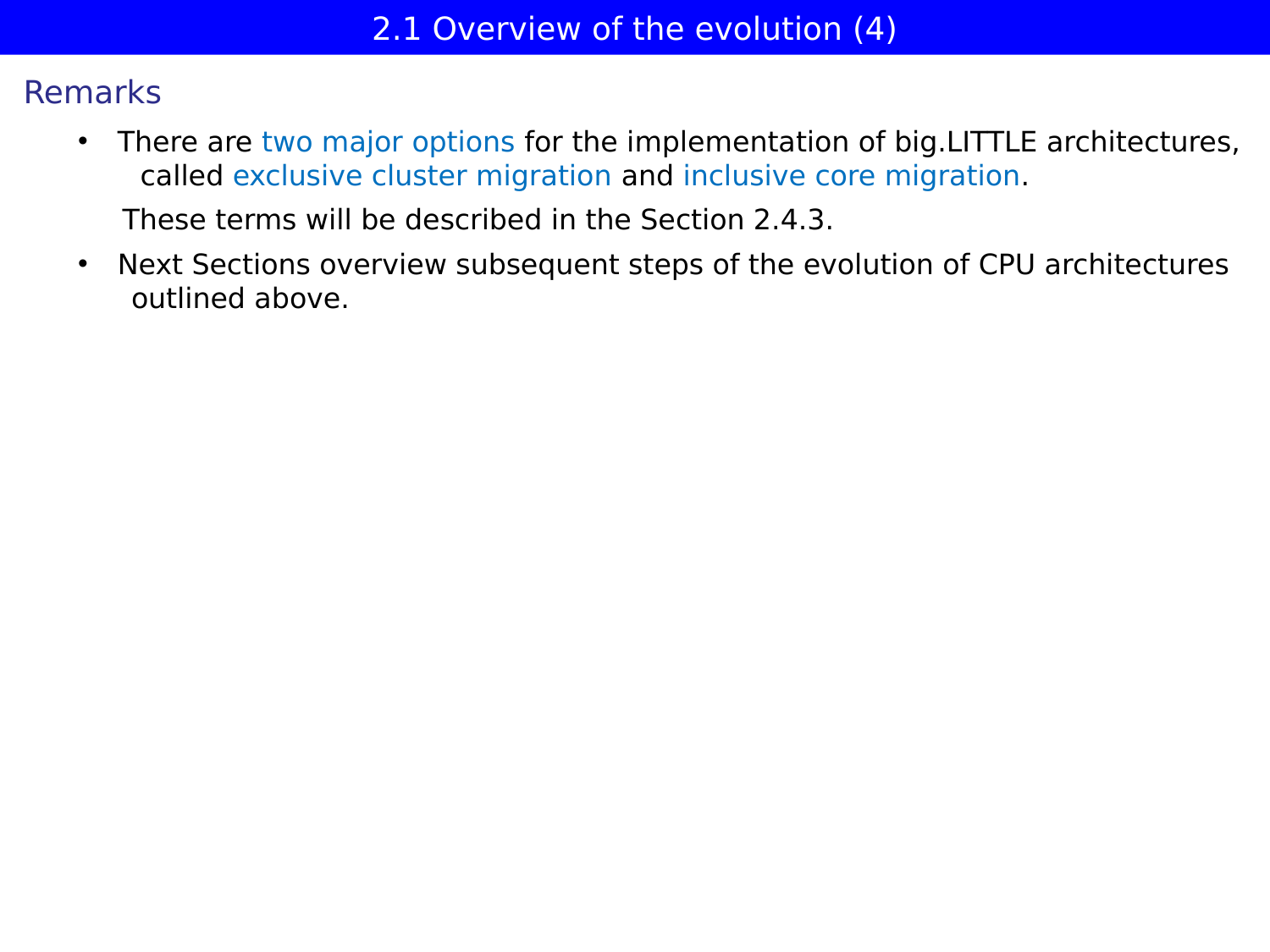

# 2.1 Overview of the evolution (4)
Remarks
There are two major options for the implementation of big.LITTLE architectures,
       called exclusive cluster migration and inclusive core migration.
     These terms will be described in the Section 2.4.3.
Next Sections overview subsequent steps of the evolution of CPU architectures
      outlined above.